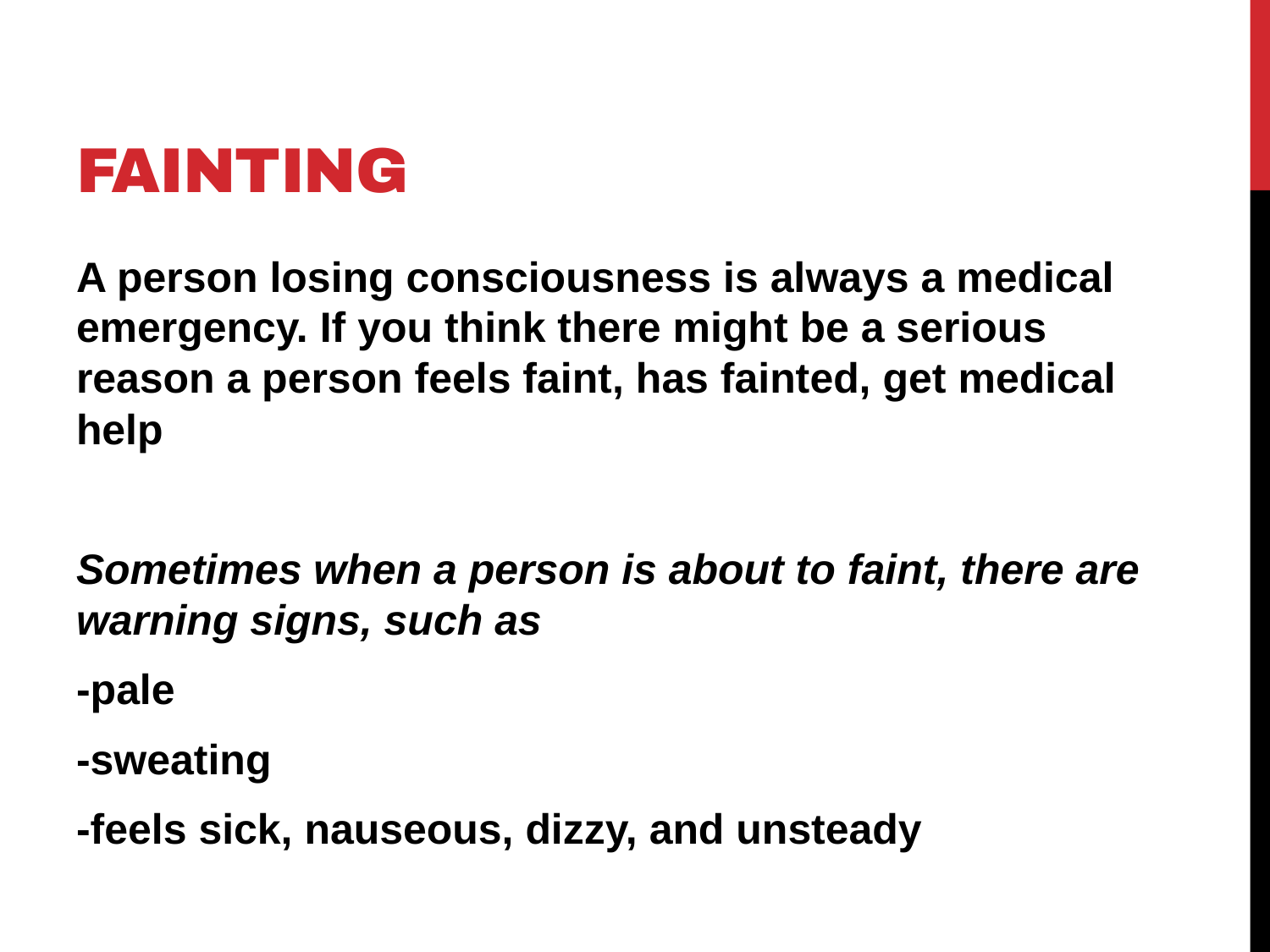

# Fainting
A person losing consciousness is always a medical emergency. If you think there might be a serious reason a person feels faint, has fainted, get medical help

Sometimes when a person is about to faint, there are warning signs, such as
-pale
-sweating
-feels sick, nauseous, dizzy, and unsteady